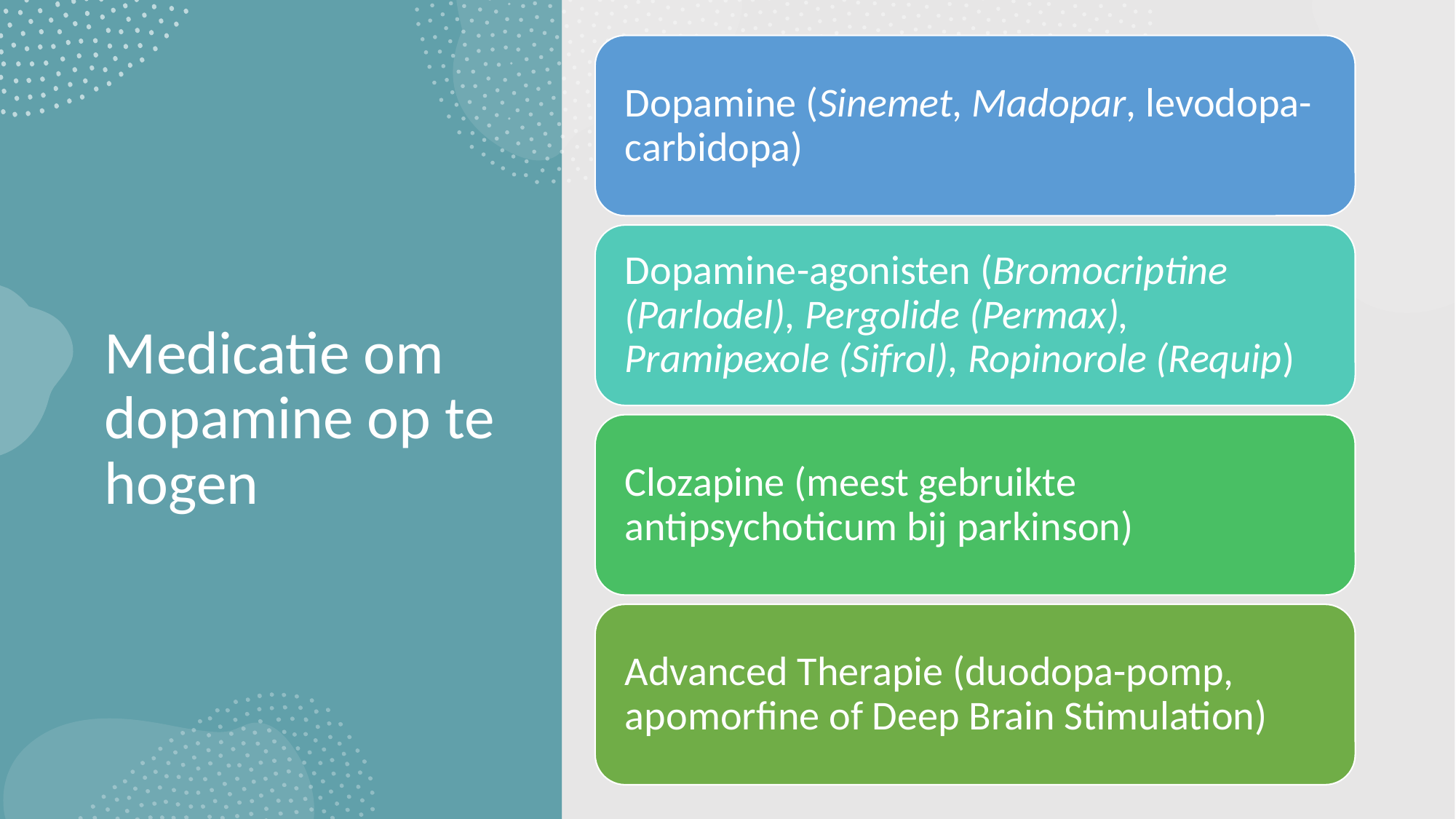

Dopamine (Sinemet, Madopar, levodopa-carbidopa)
Dopamine-agonisten (Bromocriptine (Parlodel), Pergolide (Permax), Pramipexole (Sifrol), Ropinorole (Requip)
Clozapine (meest gebruikte antipsychoticum bij parkinson)
Advanced Therapie (duodopa-pomp, apomorfine of Deep Brain Stimulation)
# Medicatie om dopamine op te hogen